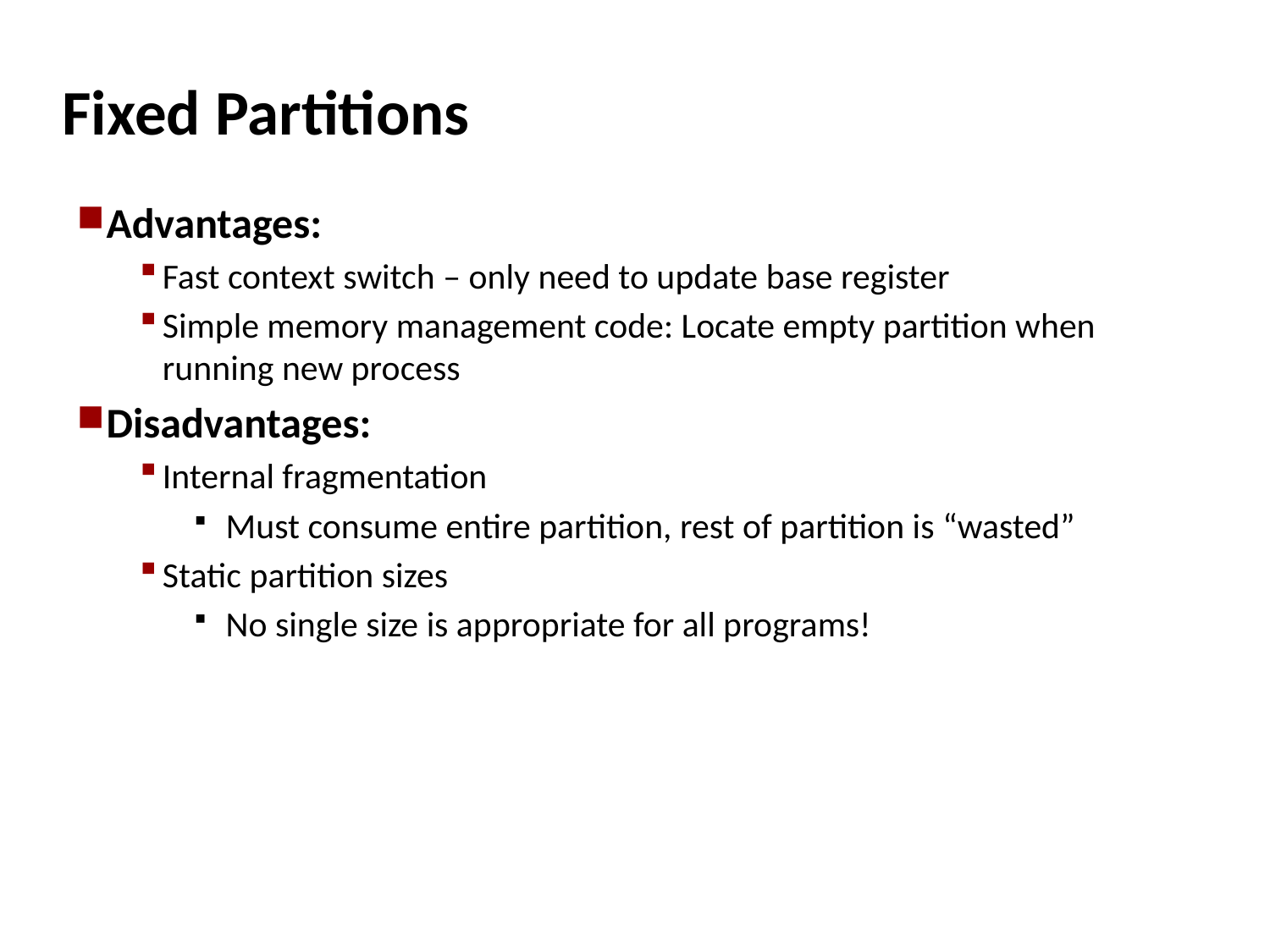

# Fixed Partitions
Advantages:
Fast context switch – only need to update base register
Simple memory management code: Locate empty partition when running new process
Disadvantages:
Internal fragmentation
Must consume entire partition, rest of partition is “wasted”
Static partition sizes
No single size is appropriate for all programs!